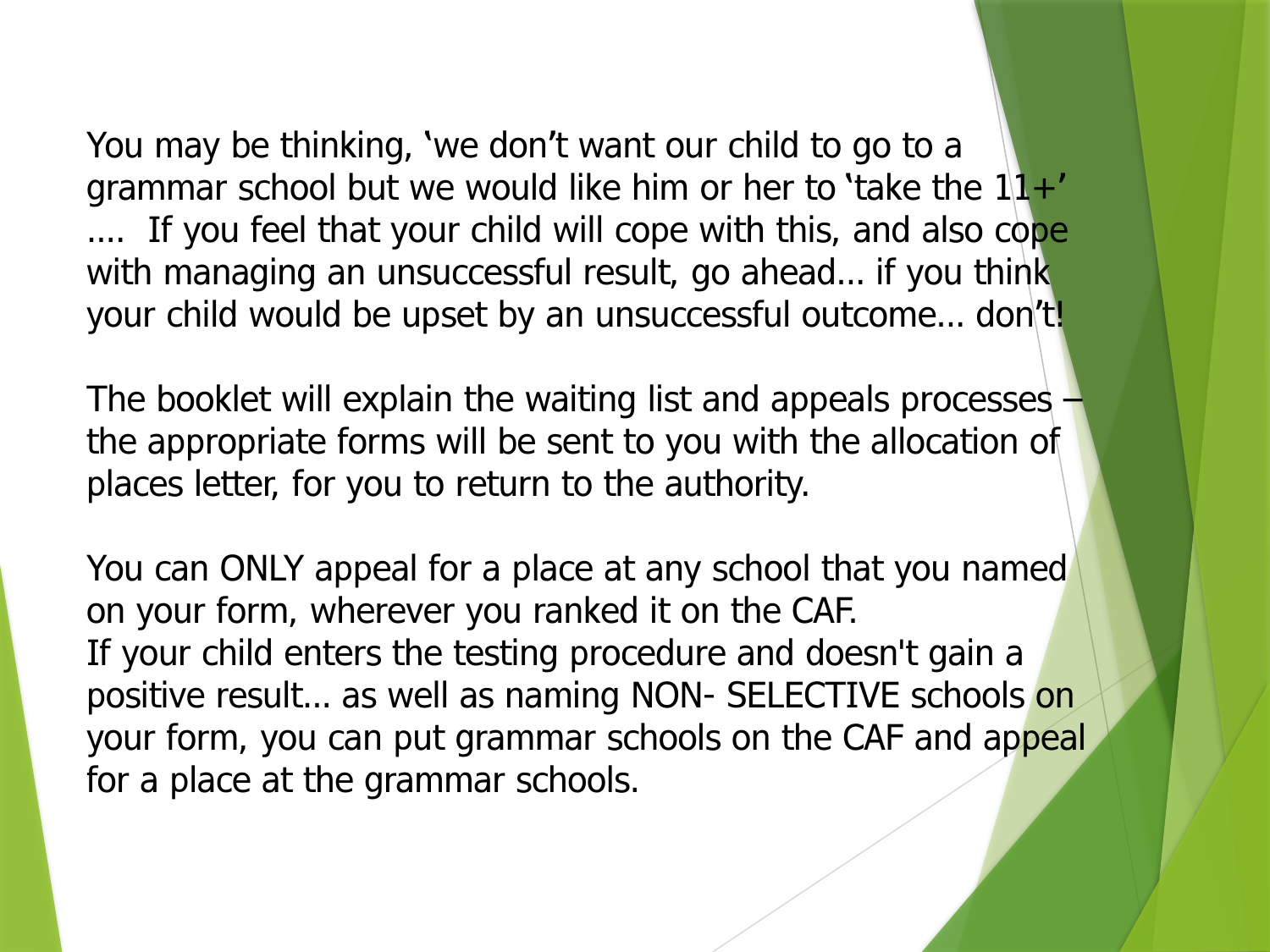

You may be thinking, ‘we don’t want our child to go to a grammar school but we would like him or her to ‘take the 11+’ ….  If you feel that your child will cope with this, and also cope with managing an unsuccessful result, go ahead… if you think your child would be upset by an unsuccessful outcome… don’t!

The booklet will explain the waiting list and appeals processes – the appropriate forms will be sent to you with the allocation of places letter, for you to return to the authority.

You can ONLY appeal for a place at any school that you named on your form, wherever you ranked it on the CAF.
If your child enters the testing procedure and doesn't gain a positive result… as well as naming NON- SELECTIVE schools on your form, you can put grammar schools on the CAF and appeal for a place at the grammar schools.